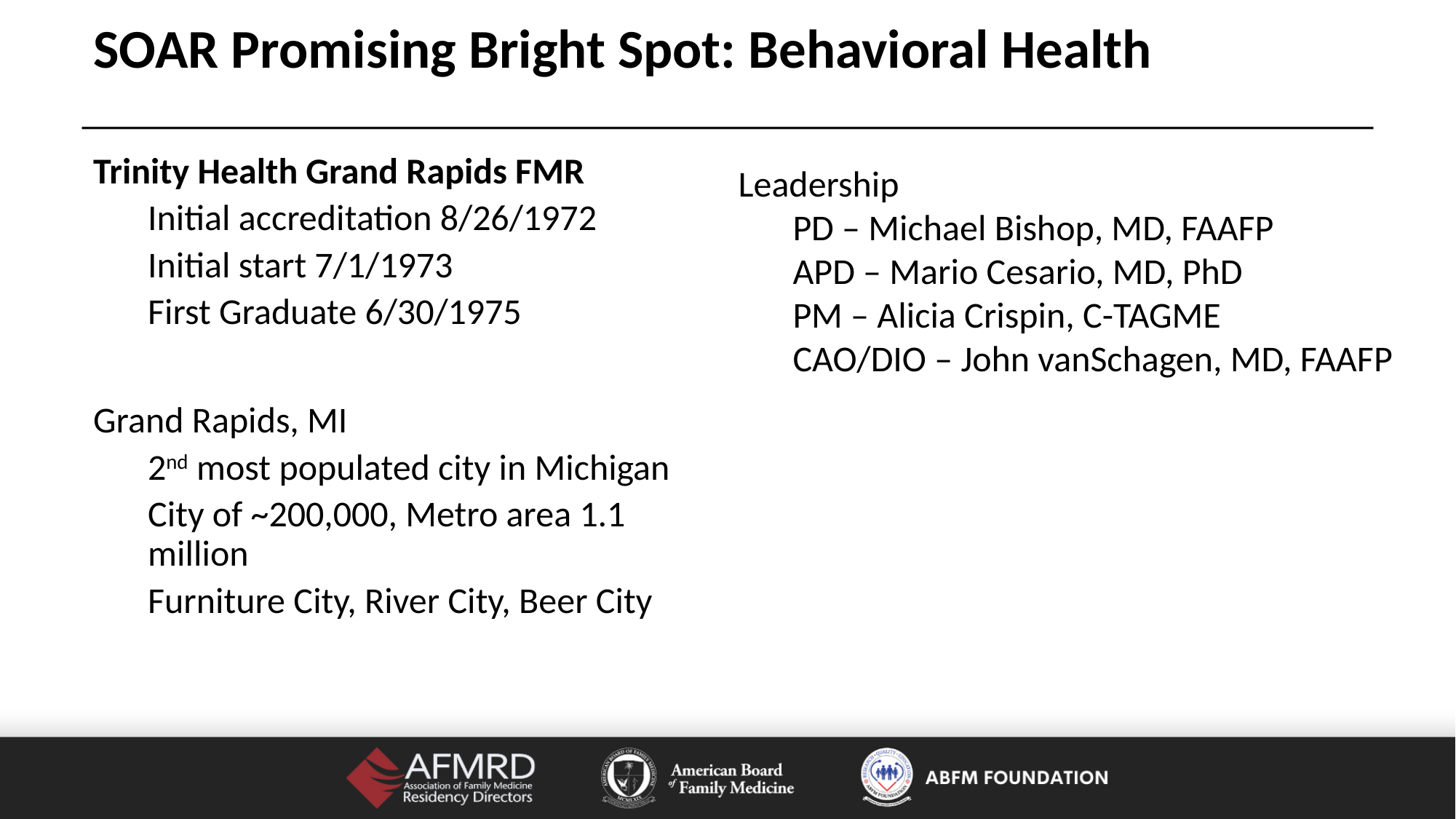

SOAR Promising Bright Spot: Behavioral Health
Trinity Health Grand Rapids FMR
Initial accreditation 8/26/1972
Initial start 7/1/1973
First Graduate 6/30/1975

Grand Rapids, MI
2nd most populated city in Michigan
City of ~200,000, Metro area 1.1 million
Furniture City, River City, Beer City

Leadership
PD – Michael Bishop, MD, FAAFP
APD – Mario Cesario, MD, PhD
PM – Alicia Crispin, C-TAGME
CAO/DIO – John vanSchagen, MD, FAAFP